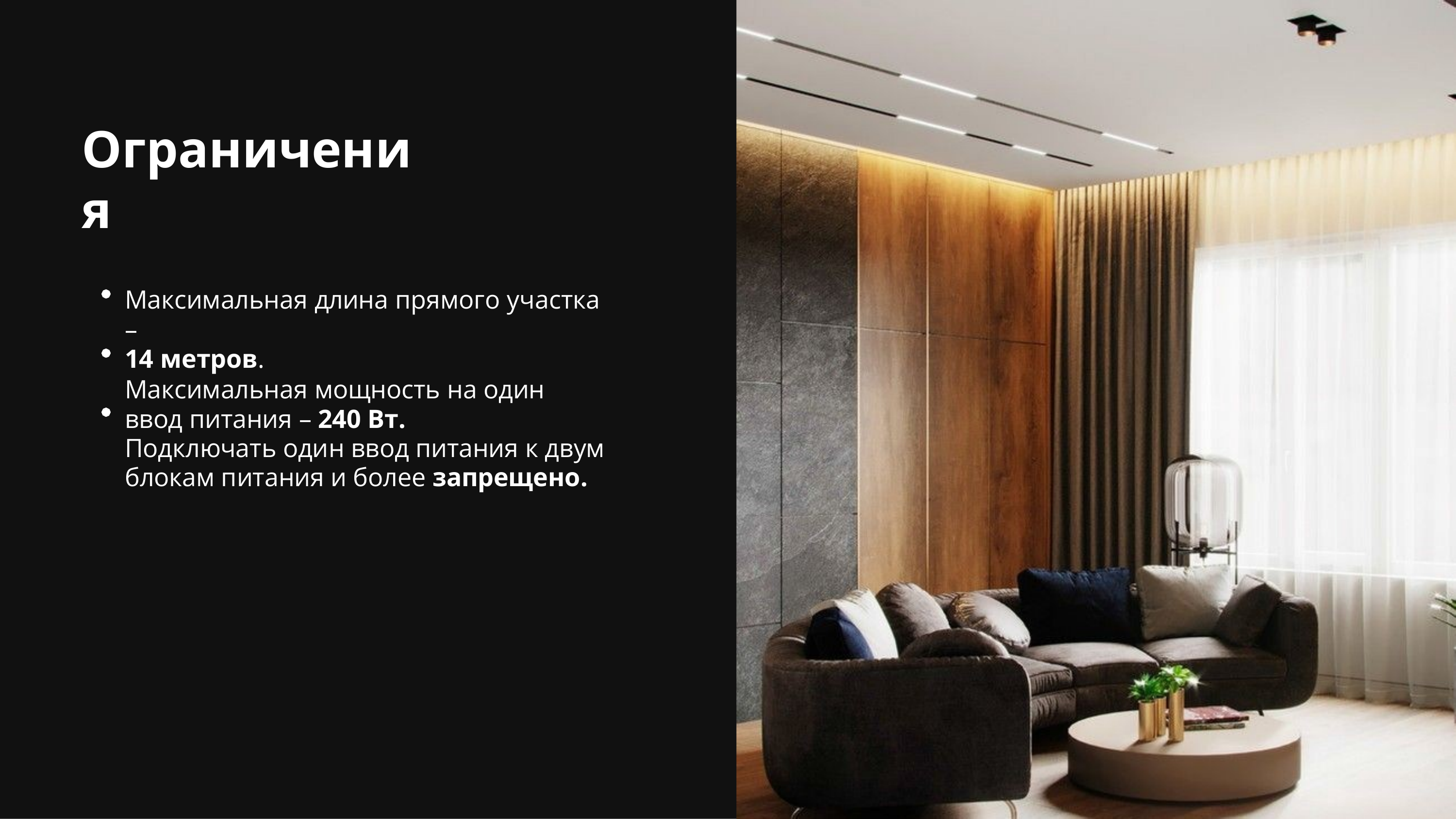

Ограничения
Максимальная длина прямого участка –
14 метров.
Максимальная мощность на один ввод питания – 240 Вт.
Подключать один ввод питания к двум блокам питания и более запрещено.